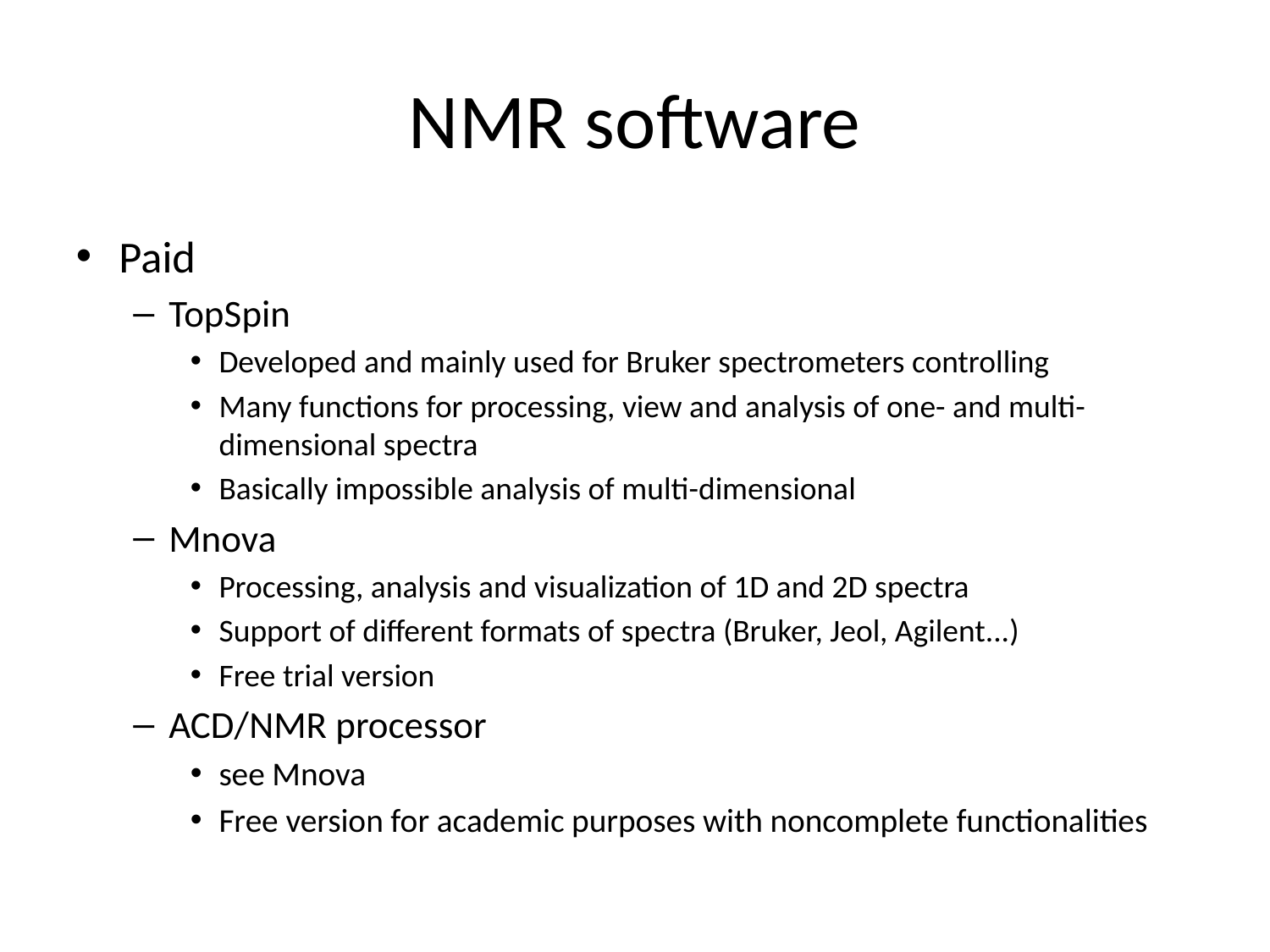

NMR software
Paid
TopSpin
Developed and mainly used for Bruker spectrometers controlling
Many functions for processing, view and analysis of one- and multi-dimensional spectra
Basically impossible analysis of multi-dimensional
Mnova
Processing, analysis and visualization of 1D and 2D spectra
Support of different formats of spectra (Bruker, Jeol, Agilent...)
Free trial version
ACD/NMR processor
see Mnova
Free version for academic purposes with noncomplete functionalities